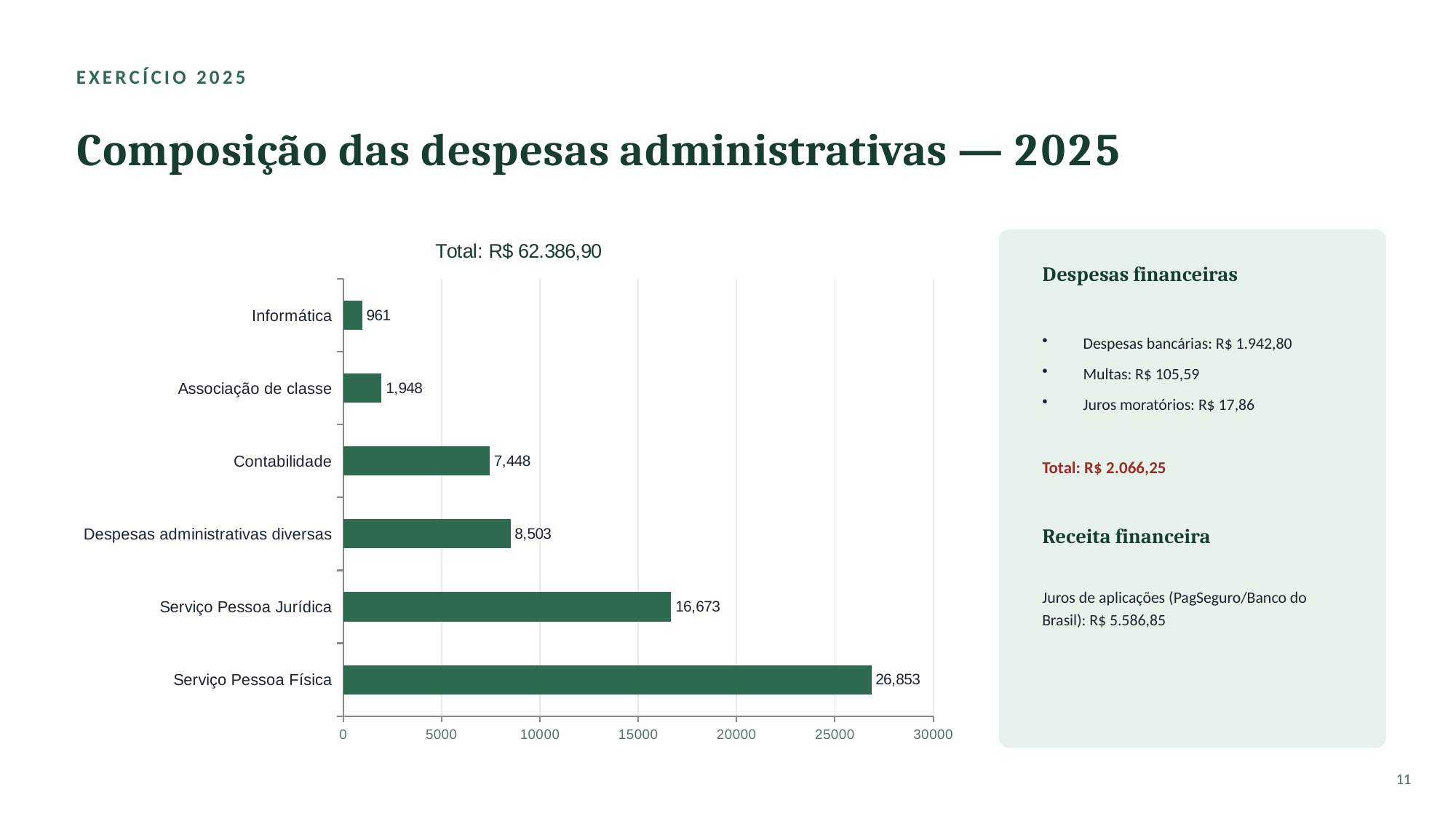

EXERCÍCIO 2025
Composição das despesas administrativas — 2025

### Chart: Total: R$ 62.386,90

| Category | Despesas 2025 (R$) |
|---|---|
| Serviço Pessoa Física | 26852.99 |
| Serviço Pessoa Jurídica | 16673.38 |
| Despesas administrativas diversas | 8503.09 |
| Contabilidade | 7448.25 |
| Associação de classe | 1948.35 |
| Informática | 960.84 |
Despesas financeiras
Despesas bancárias: R$ 1.942,80
Multas: R$ 105,59
Juros moratórios: R$ 17,86
Total: R$ 2.066,25
Receita financeira
Juros de aplicações (PagSeguro/Banco do Brasil): R$ 5.586,85
11